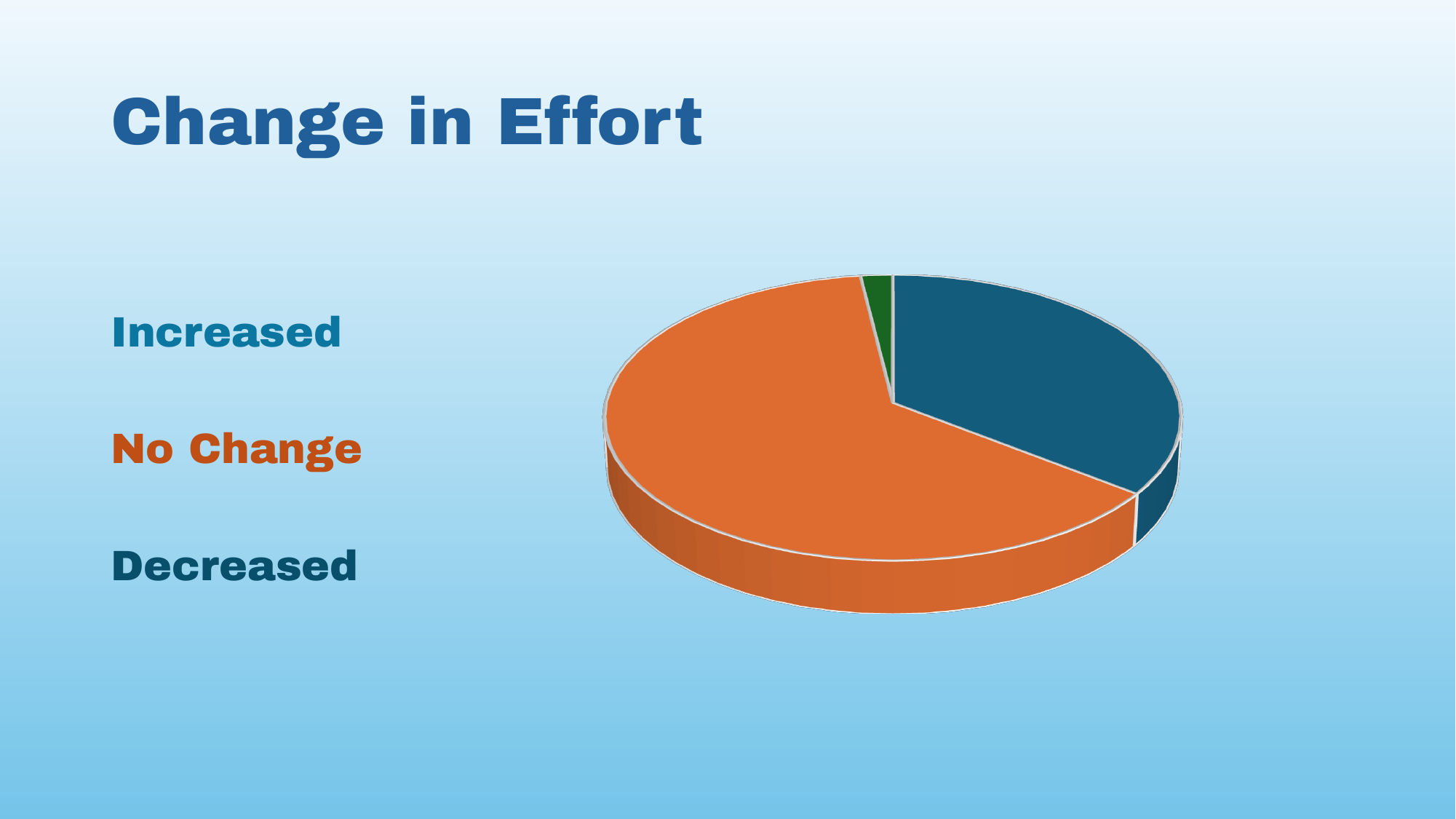

# Change in Effort

Increased
No Change
Decreased

[unsupported chart]